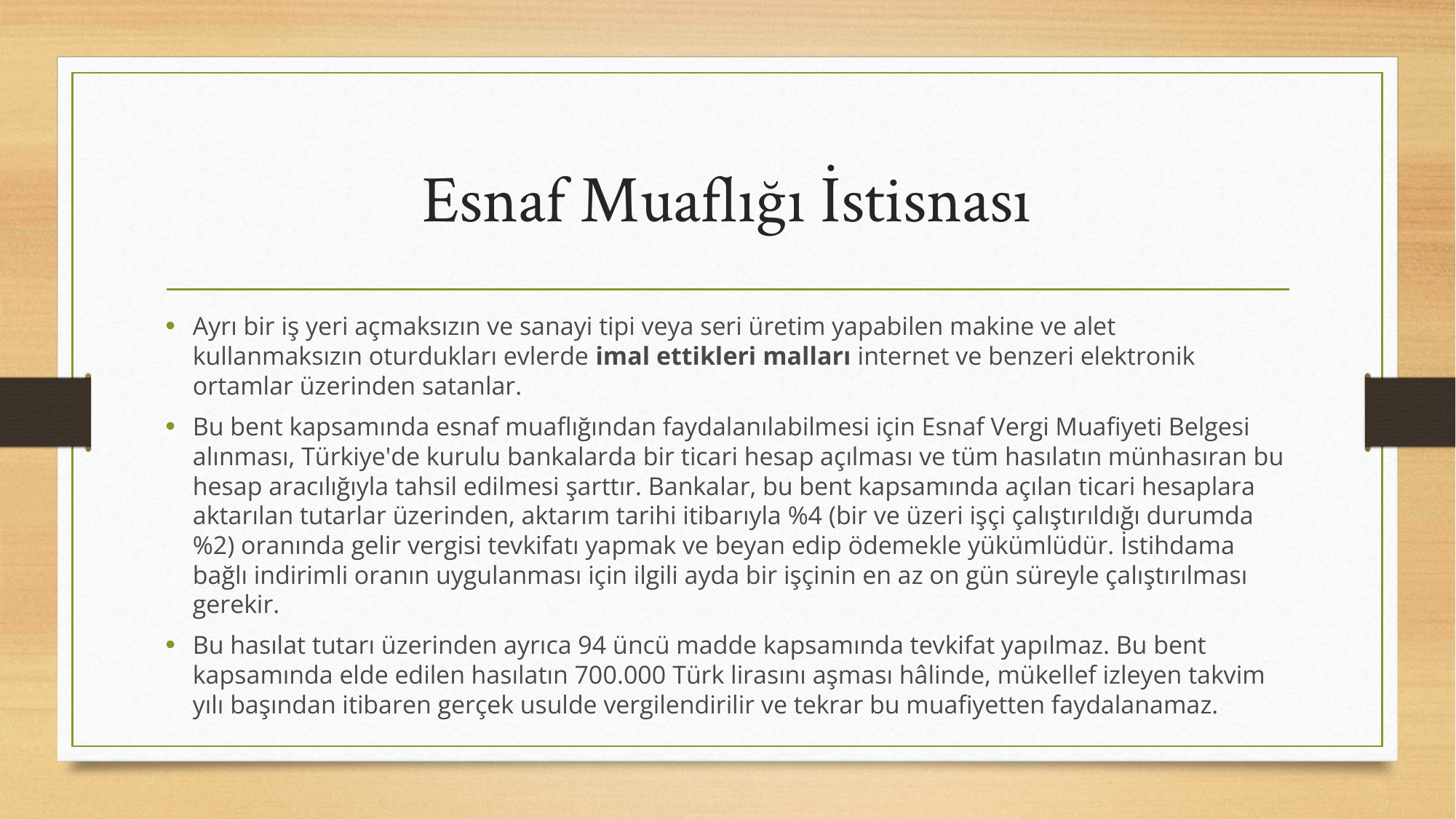

# Esnaf Muaflığı İstisnası
Ayrı bir iş yeri açmaksızın ve sanayi tipi veya seri üretim yapabilen makine ve alet kullanmaksızın oturdukları evlerde imal ettikleri malları internet ve benzeri elektronik ortamlar üzerinden satanlar.
Bu bent kapsamında esnaf muaflığından faydalanılabilmesi için Esnaf Vergi Muafiyeti Belgesi alınması, Türkiye'de kurulu bankalarda bir ticari hesap açılması ve tüm hasılatın münhasıran bu hesap aracılığıyla tahsil edilmesi şarttır. Bankalar, bu bent kapsamında açılan ticari hesaplara aktarılan tutarlar üzerinden, aktarım tarihi itibarıyla %4 (bir ve üzeri işçi çalıştırıldığı durumda %2) oranında gelir vergisi tevkifatı yapmak ve beyan edip ödemekle yükümlüdür. İstihdama bağlı indirimli oranın uygulanması için ilgili ayda bir işçinin en az on gün süreyle çalıştırılması gerekir.
Bu hasılat tutarı üzerinden ayrıca 94 üncü madde kapsamında tevkifat yapılmaz. Bu bent kapsamında elde edilen hasılatın 700.000 Türk lirasını aşması hâlinde, mükellef izleyen takvim yılı başından itibaren gerçek usulde vergilendirilir ve tekrar bu muafiyetten faydalanamaz.